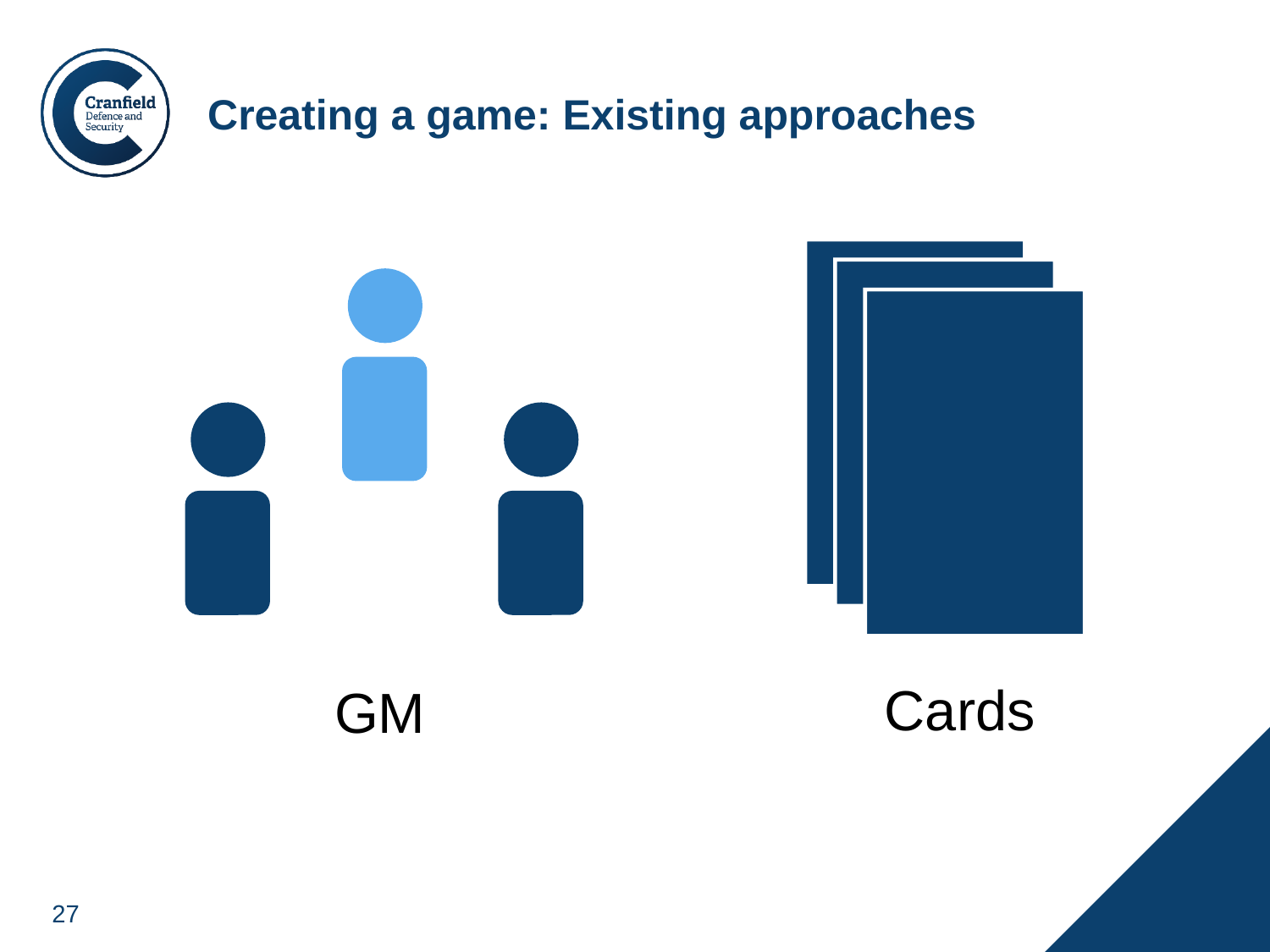

# Creating a game: Existing approaches

Cards

GM